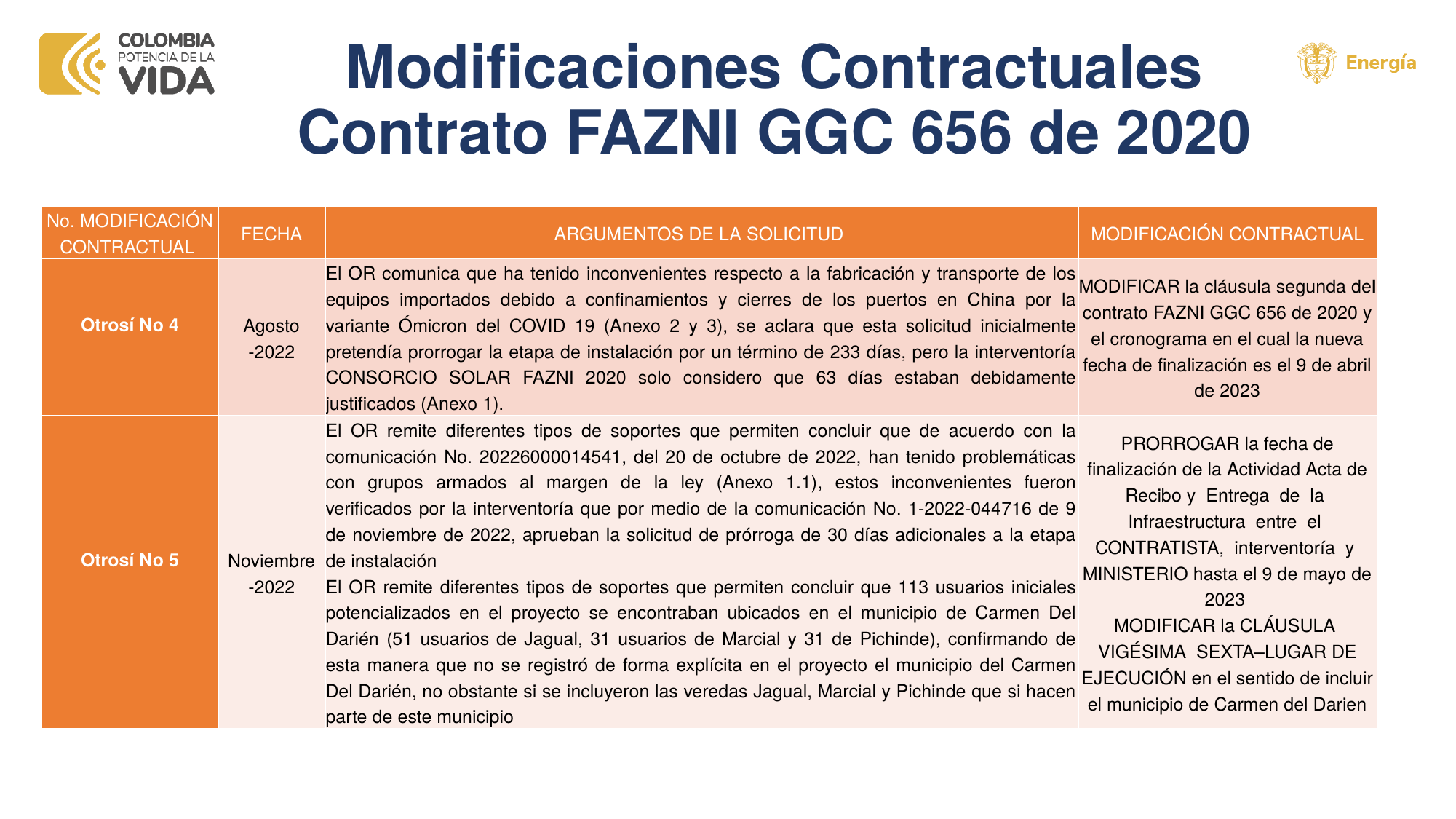

# Modificaciones Contractuales Contrato FAZNI GGC 656 de 2020
| No. MODIFICACIÓN CONTRACTUAL | FECHA | ARGUMENTOS DE LA SOLICITUD | MODIFICACIÓN CONTRACTUAL |
| --- | --- | --- | --- |
| Otrosí No 4 | Agosto -2022 | El OR comunica que ha tenido inconvenientes respecto a la fabricación y transporte de los equipos importados debido a confinamientos y cierres de los puertos en China por la variante Ómicron del COVID 19 (Anexo 2 y 3), se aclara que esta solicitud inicialmente pretendía prorrogar la etapa de instalación por un término de 233 días, pero la interventoría CONSORCIO SOLAR FAZNI 2020 solo considero que 63 días estaban debidamente justificados (Anexo 1). | MODIFICAR la cláusula segunda del contrato FAZNI GGC 656 de 2020 y el cronograma en el cual la nueva fecha de finalización es el 9 de abril de 2023 |
| Otrosí No 5 | Noviembre -2022 | El OR remite diferentes tipos de soportes que permiten concluir que de acuerdo con la comunicación No. 20226000014541, del 20 de octubre de 2022, han tenido problemáticas con grupos armados al margen de la ley (Anexo 1.1), estos inconvenientes fueron verificados por la interventoría que por medio de la comunicación No. 1-2022-044716 de 9 de noviembre de 2022, aprueban la solicitud de prórroga de 30 días adicionales a la etapa de instalación El OR remite diferentes tipos de soportes que permiten concluir que 113 usuarios iniciales potencializados en el proyecto se encontraban ubicados en el municipio de Carmen Del Darién (51 usuarios de Jagual, 31 usuarios de Marcial y 31 de Pichinde), confirmando de esta manera que no se registró de forma explícita en el proyecto el municipio del Carmen Del Darién, no obstante si se incluyeron las veredas Jagual, Marcial y Pichinde que si hacen parte de este municipio | PRORROGAR la fecha de finalización de la Actividad Acta de Recibo y Entrega de la Infraestructura entre el CONTRATISTA, interventoría y MINISTERIO hasta el 9 de mayo de 2023 MODIFICAR la CLÁUSULA VIGÉSIMA SEXTA–LUGAR DE EJECUCIÓN en el sentido de incluir el municipio de Carmen del Darien |